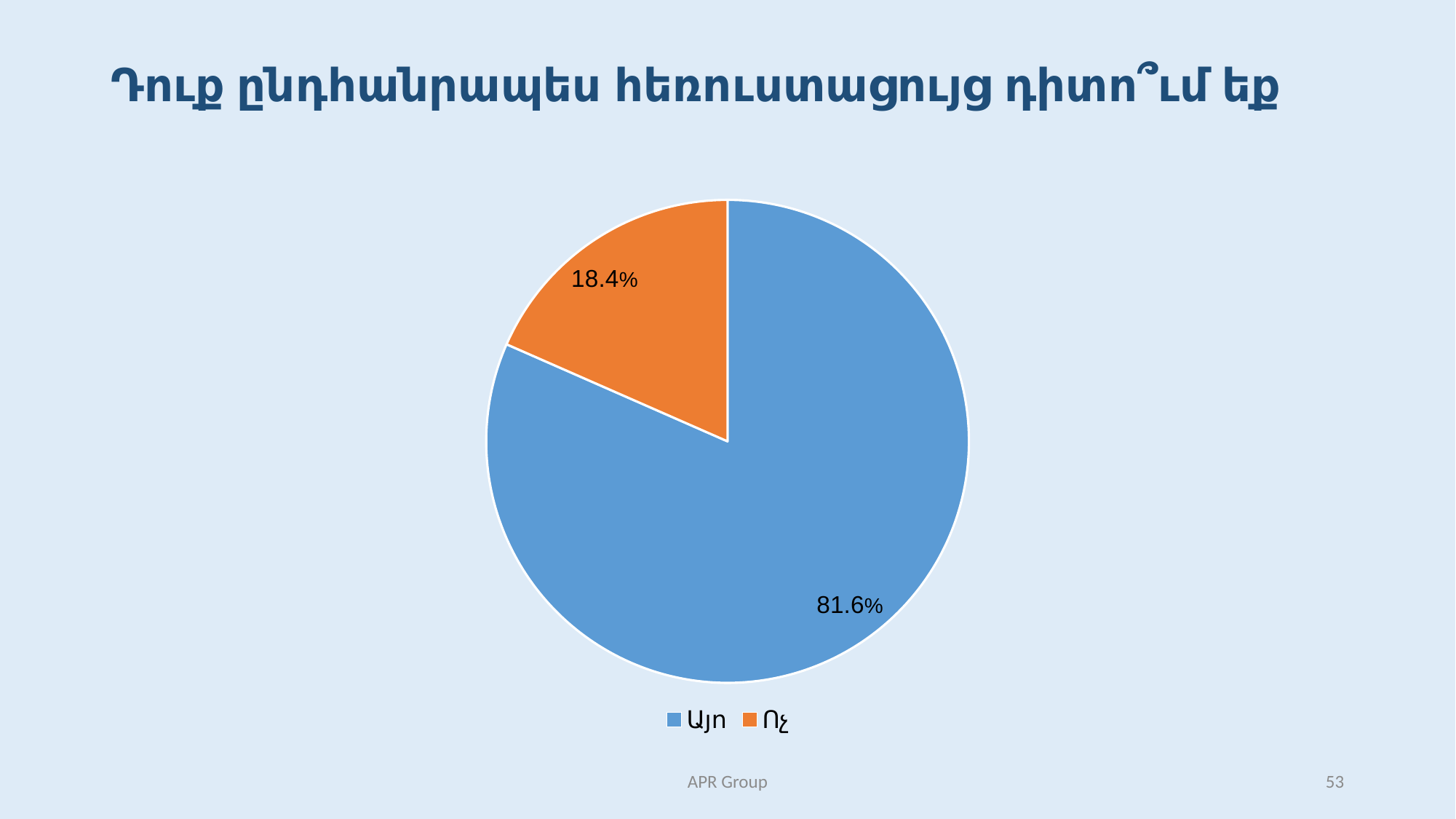

# Դուք ընդհանրապես հեռուստացույց դիտո՞ւմ եք

### Chart

| Category |  |
|---|---|
| Այո | 81.58333333333333 |
| Ոչ | 18.416666666666668 |
APR Group
53